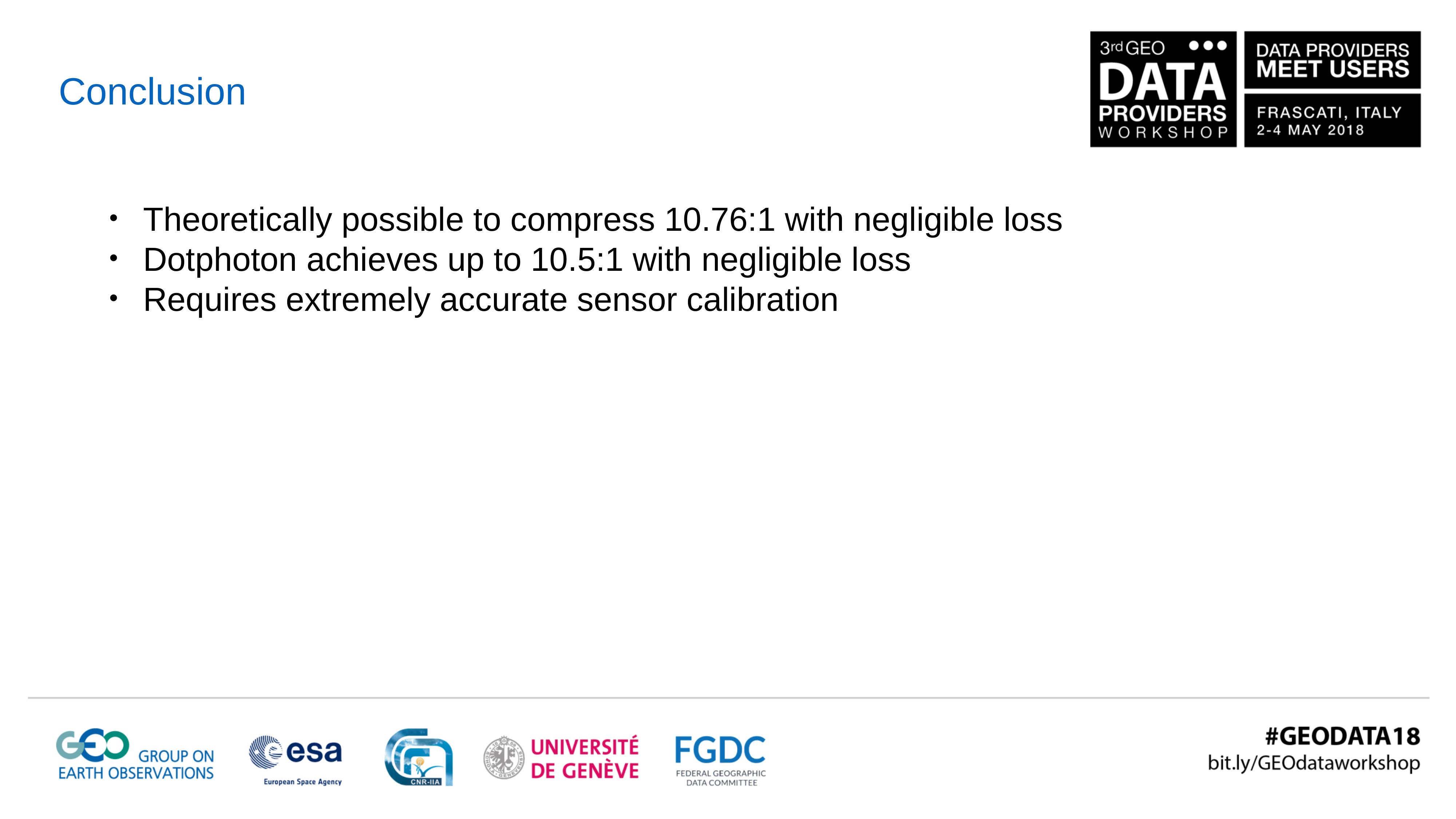

Conclusion
Theoretically possible to compress 10.76:1 with negligible loss
Dotphoton achieves up to 10.5:1 with negligible loss
Requires extremely accurate sensor calibration